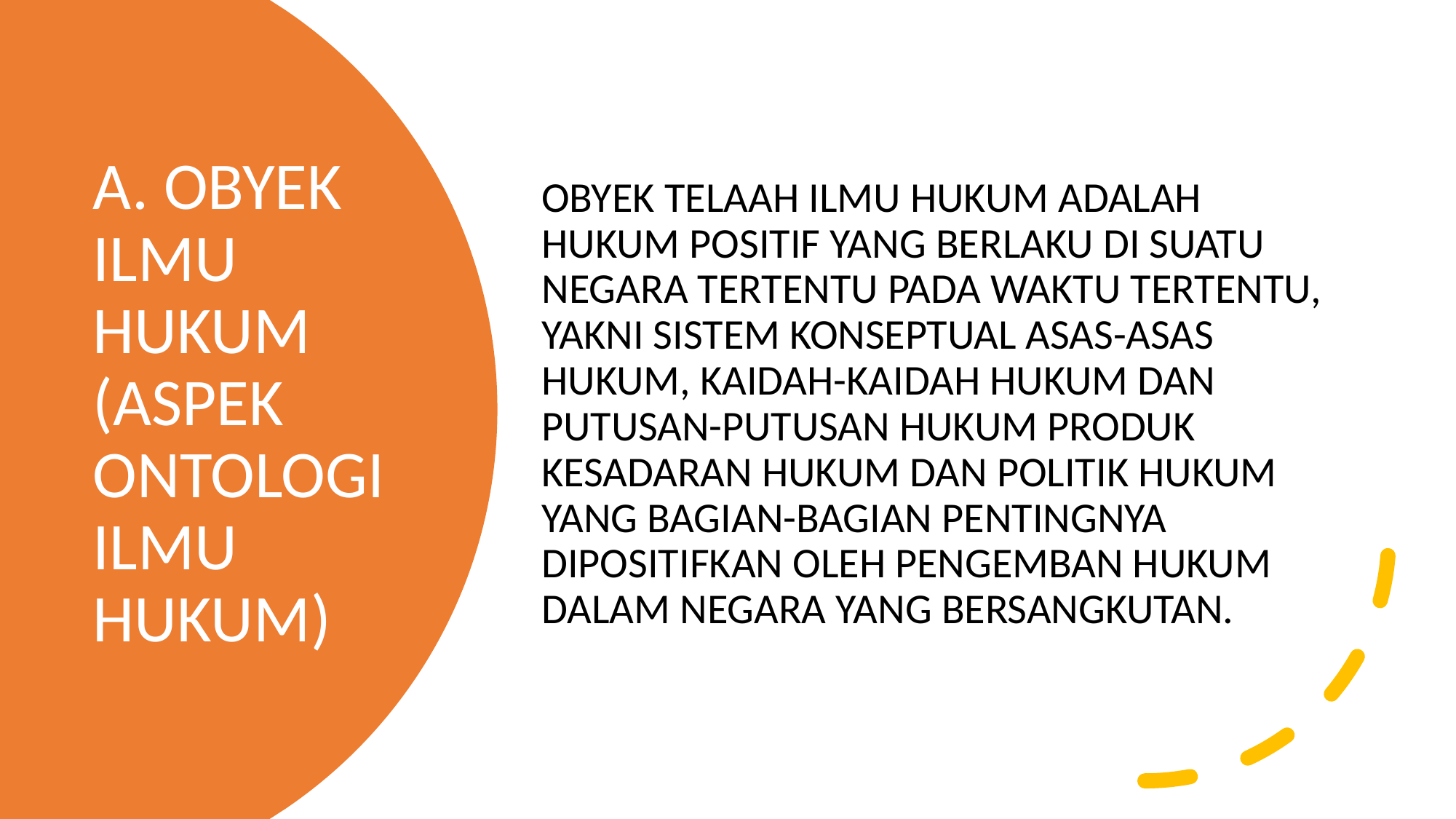

OBYEK TELAAH ILMU HUKUM ADALAH HUKUM POSITIF YANG BERLAKU DI SUATU NEGARA TERTENTU PADA WAKTU TERTENTU, YAKNI SISTEM KONSEPTUAL ASAS-ASAS HUKUM, KAIDAH-KAIDAH HUKUM DAN PUTUSAN-PUTUSAN HUKUM PRODUK KESADARAN HUKUM DAN POLITIK HUKUM YANG BAGIAN-BAGIAN PENTINGNYA DIPOSITIFKAN OLEH PENGEMBAN HUKUM DALAM NEGARA YANG BERSANGKUTAN.
# A. OBYEK ILMU HUKUM (ASPEK ONTOLOGI ILMU HUKUM)